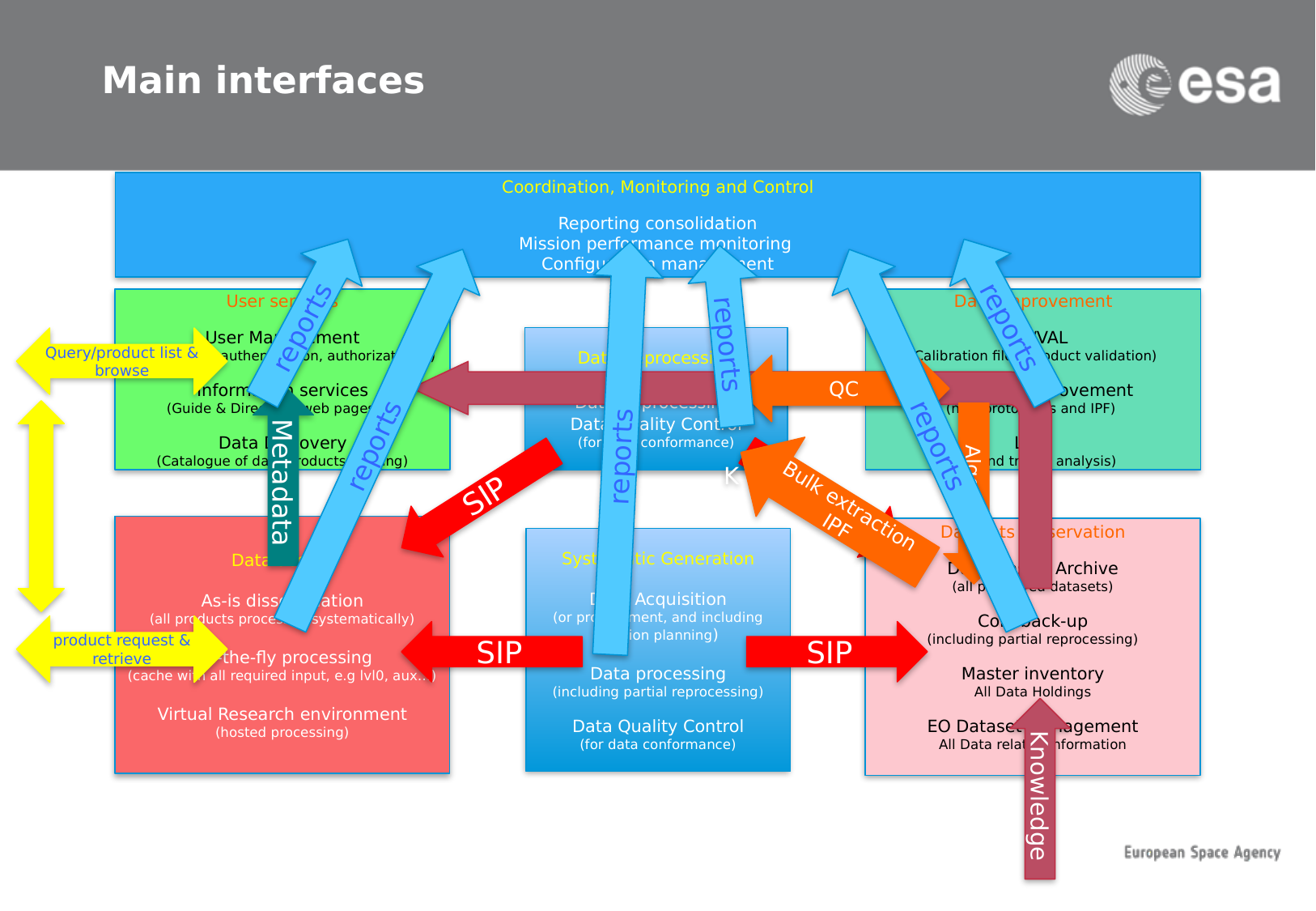

# Main interfaces
Coordination, Monitoring and Control

Reporting consolidation
Mission performance monitoring
Configuration management
reports
reports
reports
reports
reports
reports
Data improvement

CAL/VAL
(Calibration files, product validation)

Algorithm improvement
(new prototypes and IPF)

LTPA
(QC and trends analysis)
User services

User Management
(registration, authentication, authorization…)

Information services
(Guide & Directory, web pages…)

Data Discovery
(Catalogue of data products offering)
Data Reprocessing

Data consolidation

Data Reprocessing
Data Quality Control
(for data conformance)
Query/product list & browse

product request & retrieve
QC
Algo-IPF
Bulk extraction
IPF
K
Knowledge
Metadata
SIP
SIP
Data access

As-is dissemination
(all products processed systematically)

On-the-fly processing
(cache with all required input, e.g lvl0, aux…)

Virtual Research environment
(hosted processing)
Datasets Preservation

Data Master Archive
(all preserved datasets)

Cold back-up
(including partial reprocessing)

Master inventory
All Data Holdings

EO Dataset Management
All Data related information

Systematic Generation

Data Acquisition
(or procurement, and including mission planning)

Data processing
(including partial reprocessing)

Data Quality Control
(for data conformance)
SIP
SIP